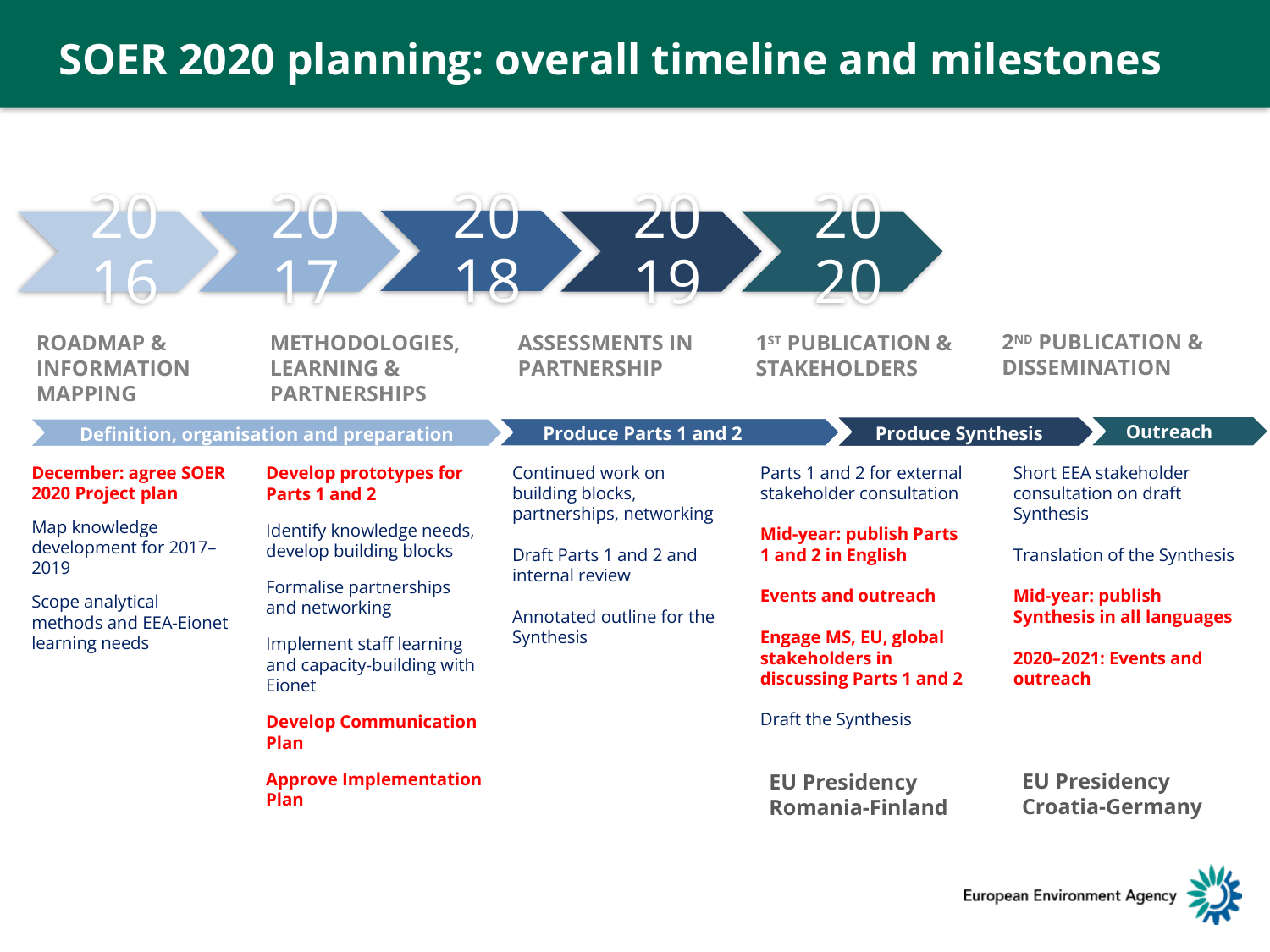

SOER 2020 planning: overall timeline and milestones
2016
2017
2018
2019
2020
2ND PUBLICATION &
DISSEMINATION
METHODOLOGIES, LEARNING & PARTNERSHIPS
ASSESSMENTS IN PARTNERSHIP
ROADMAP & INFORMATION MAPPING

Produce Synthesis
Produce Parts 1 and 2
Definition, organisation and preparation

December: agree SOER 2020 Project plan
Map knowledge development for 2017–2019
Scope analytical methods and EEA-Eionet learning needs

Continued work on building blocks, partnerships, networking

Draft Parts 1 and 2 and internal review

Annotated outline for the Synthesis
Parts 1 and 2 for external stakeholder consultation

Mid-year: publish Parts
1 and 2 in English

Events and outreach

Engage MS, EU, global stakeholders in discussing Parts 1 and 2

Draft the Synthesis

Short EEA stakeholder consultation on draft Synthesis

Translation of the Synthesis

Mid-year: publish Synthesis in all languages

2020–2021: Events and outreach
Develop prototypes for Parts 1 and 2
Identify knowledge needs, develop building blocks
Formalise partnerships and networking
Implement staff learning and capacity-building with Eionet
Develop Communication Plan
Approve Implementation Plan

1ST PUBLICATION &
STAKEHOLDERS
  Outreach
EU Presidency
Croatia-Germany
EU Presidency
Romania-Finland